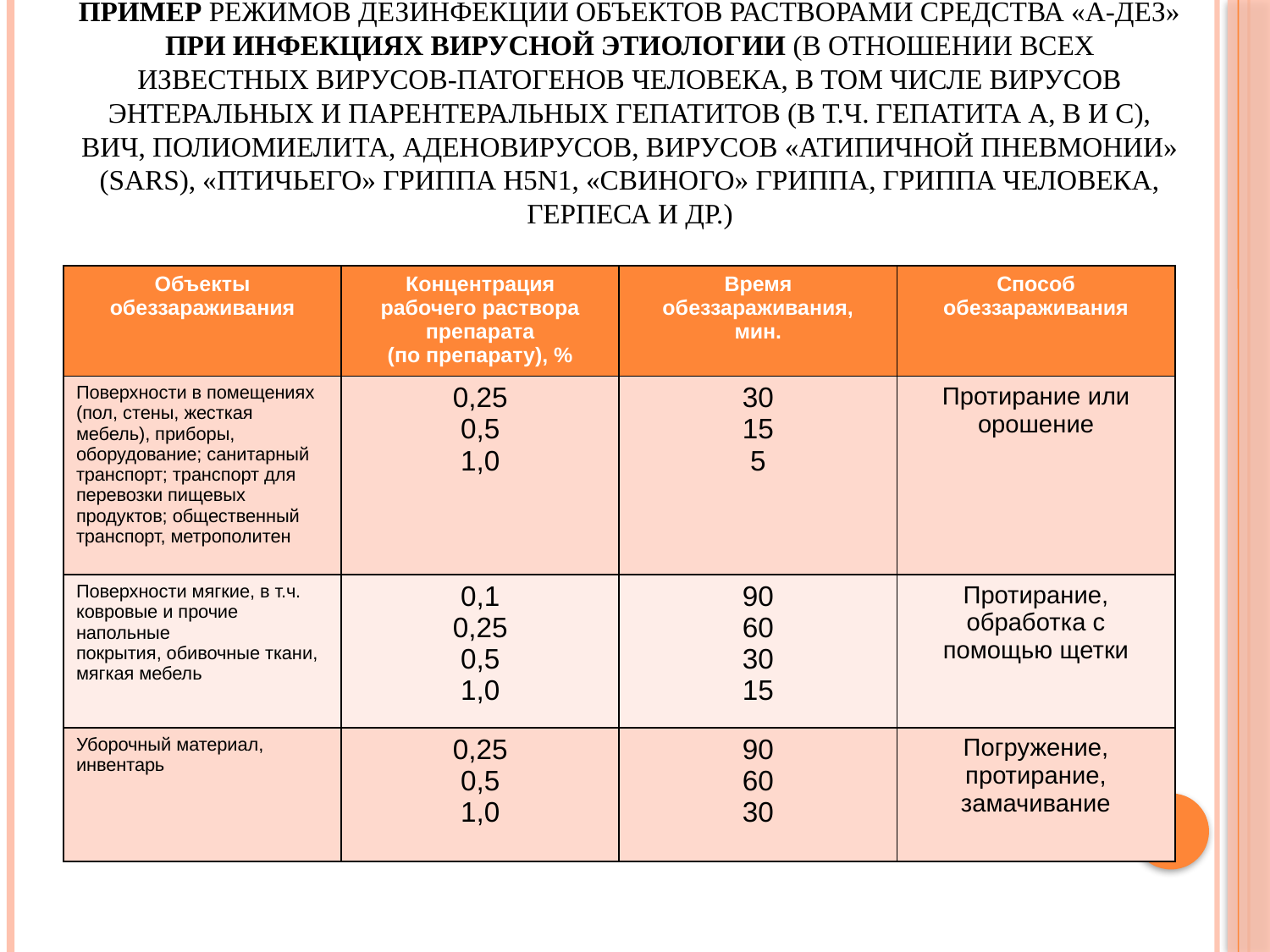

# Пример режимов дезинфекции объектов растворами средства «а-дез» при инфекциях вирусной этиологии (в отношении всех известных вирусов-патогенов человека, в том числе вирусов энтеральных и парентеральных гепатитов (в т.ч. гепатита а, в и с), вич, полиомиелита, аденовирусов, вирусов «атипичной пневмонии» (sars), «птичьего» гриппа h5n1, «свиного» гриппа, гриппа человека, герпеса и др.)
| Объекты обеззараживания | Концентрация рабочего раствора препарата (по препарату), % | Время обеззараживания, мин. | Способ обеззараживания |
| --- | --- | --- | --- |
| Поверхности в помещениях (пол, стены, жесткая мебель), приборы, оборудование; санитарный транспорт; транспорт для перевозки пищевых продуктов; общественный транспорт, метрополитен | 0,25 0,5 1,0 | 30 15 5 | Протирание или орошение |
| Поверхности мягкие, в т.ч. ковровые и прочие напольные покрытия, обивочные ткани, мягкая мебель | 0,1 0,25 0,5 1,0 | 90 60 30 15 | Протирание, обработка с помощью щетки |
| Уборочный материал, инвентарь | 0,25 0,5 1,0 | 90 60 30 | Погружение, протирание, замачивание |